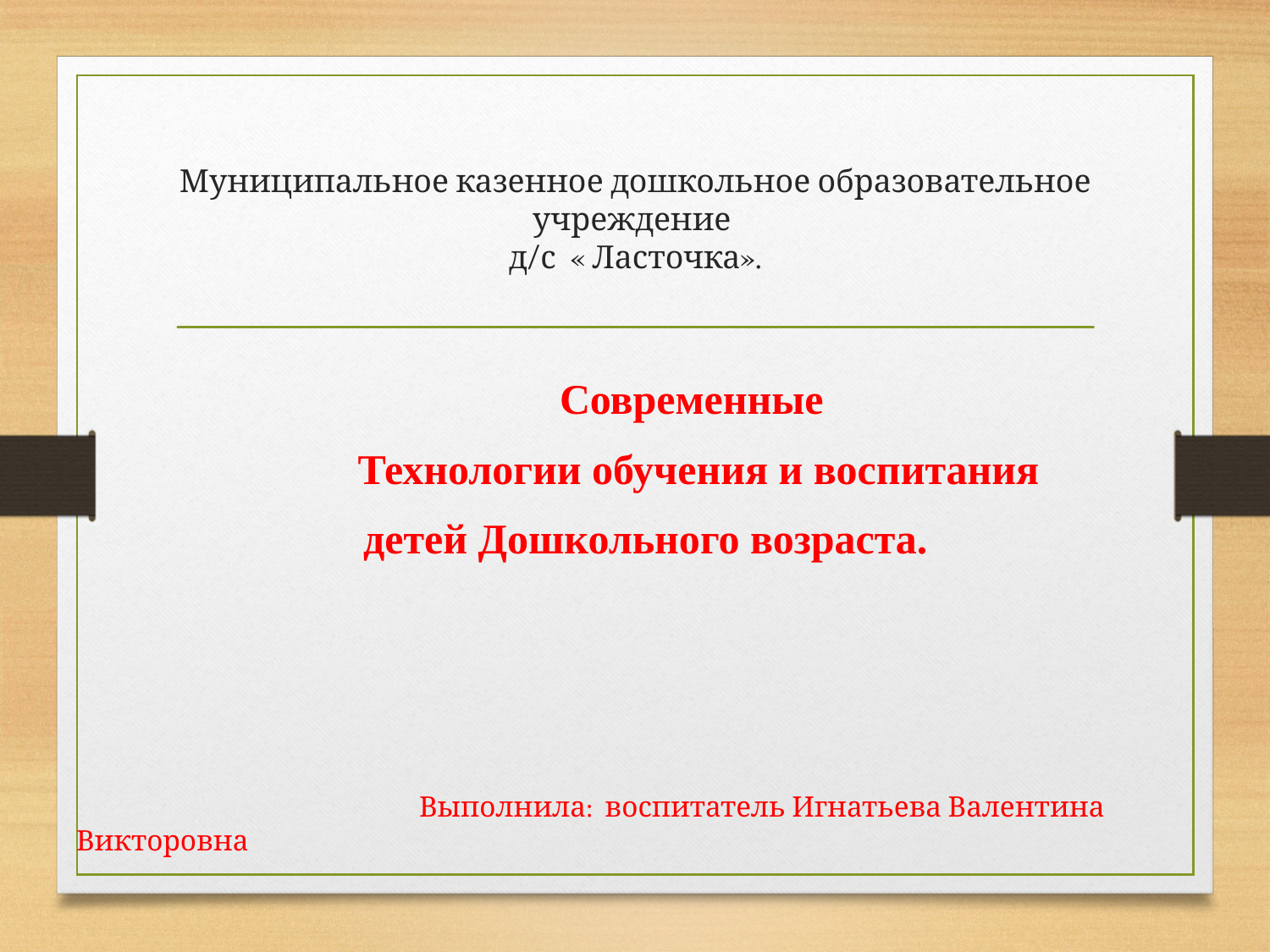

# Муниципальное казенное дошкольное образовательное учреждение д/с  « Ласточка».
             Современные
            Технологии обучения и воспитания
  детей Дошкольного возраста.

                                                      Выполнила:  воспитатель Игнатьева Валентина Викторовна